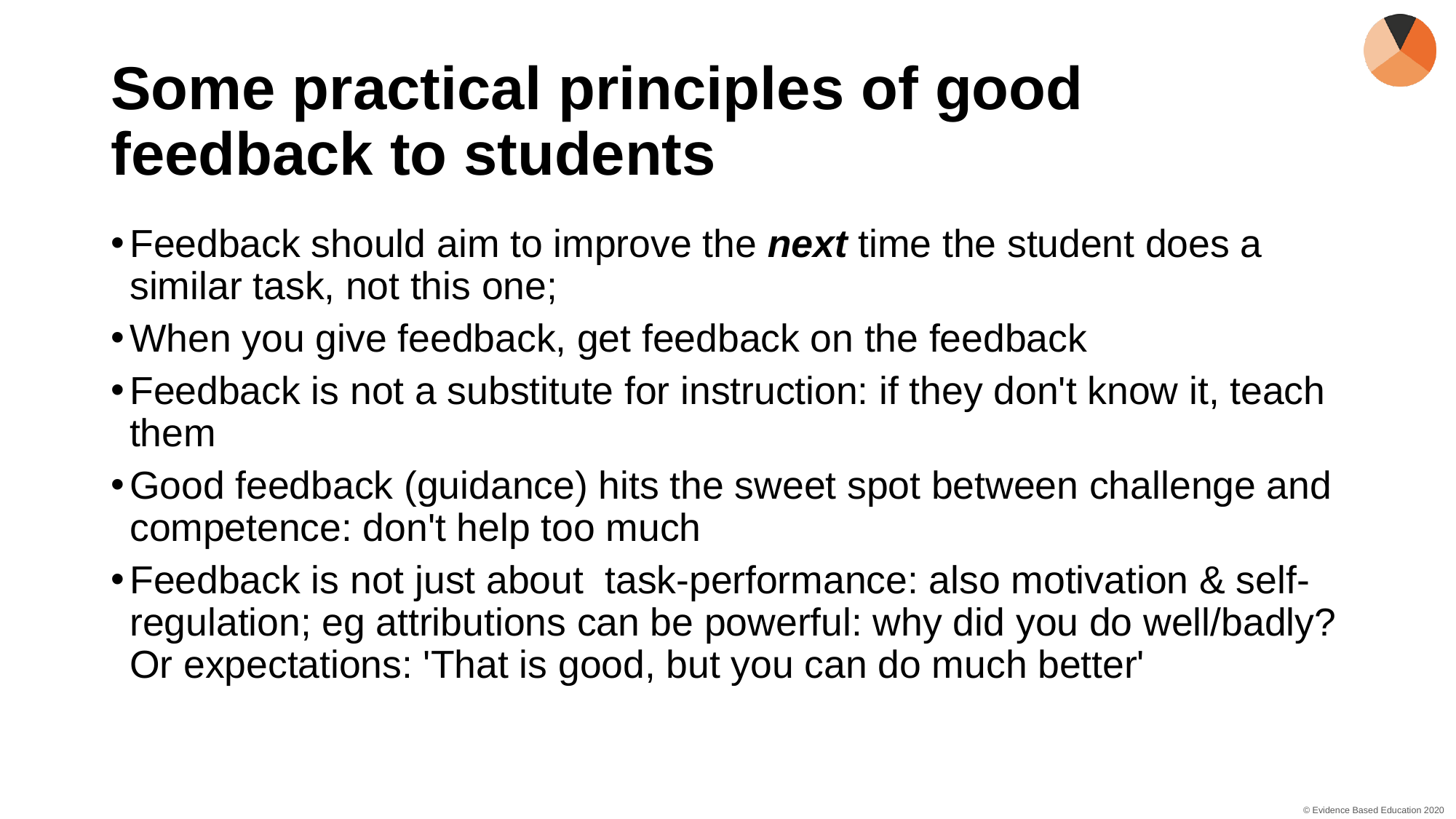

# Some practical principles of good feedback to students
Feedback should aim to improve the next time the student does a similar task, not this one;
When you give feedback, get feedback on the feedback
Feedback is not a substitute for instruction: if they don't know it, teach them
Good feedback (guidance) hits the sweet spot between challenge and competence: don't help too much
Feedback is not just about  task-performance: also motivation & self-regulation; eg attributions can be powerful: why did you do well/badly? Or expectations: 'That is good, but you can do much better'
© Evidence Based Education 2020